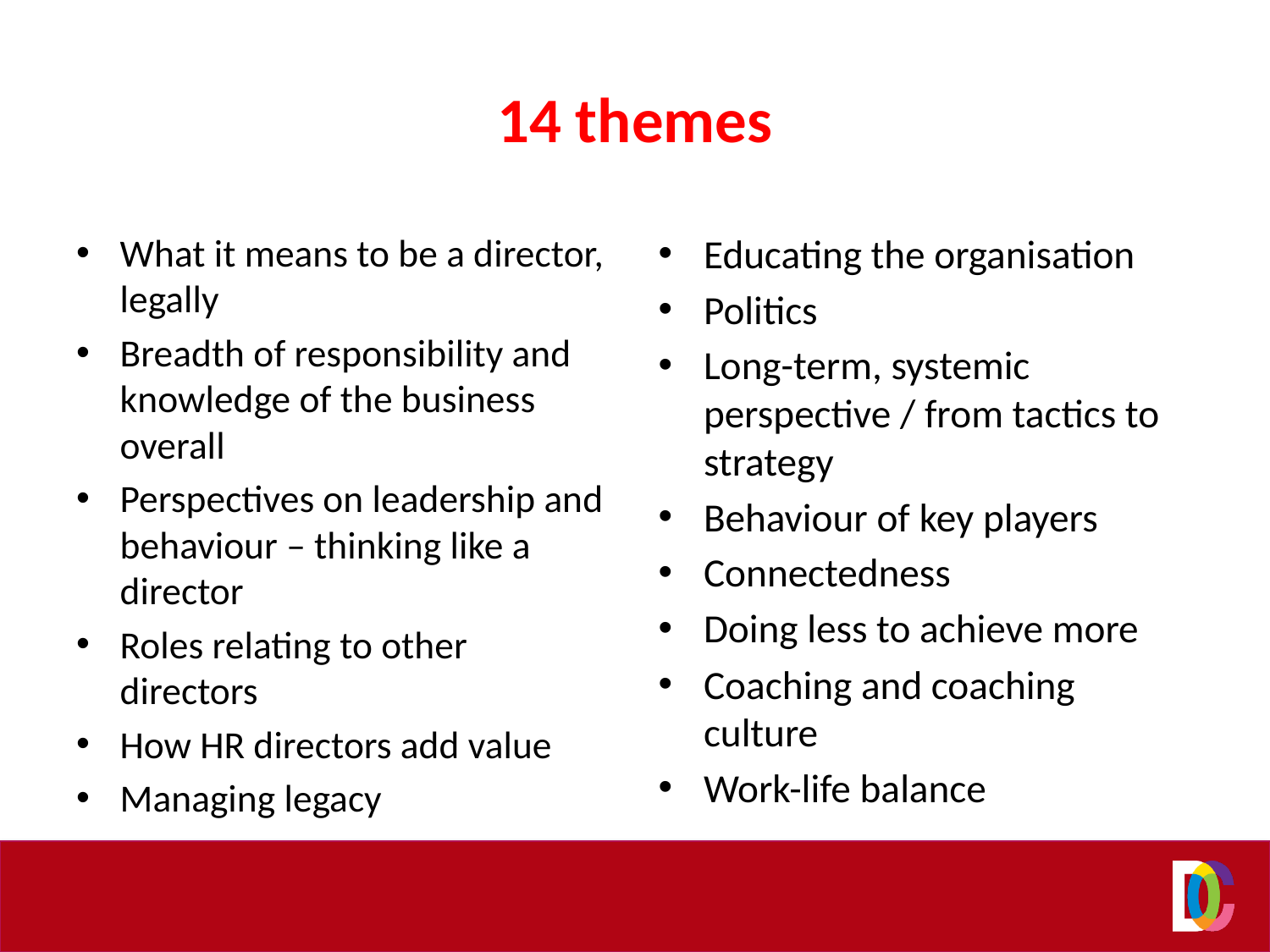

# 14 themes
What it means to be a director, legally
Breadth of responsibility and knowledge of the business overall
Perspectives on leadership and behaviour – thinking like a director
Roles relating to other directors
How HR directors add value
Managing legacy

Educating the organisation
Politics
Long-term, systemic perspective / from tactics to strategy
Behaviour of key players
Connectedness
Doing less to achieve more
Coaching and coaching culture
Work-life balance